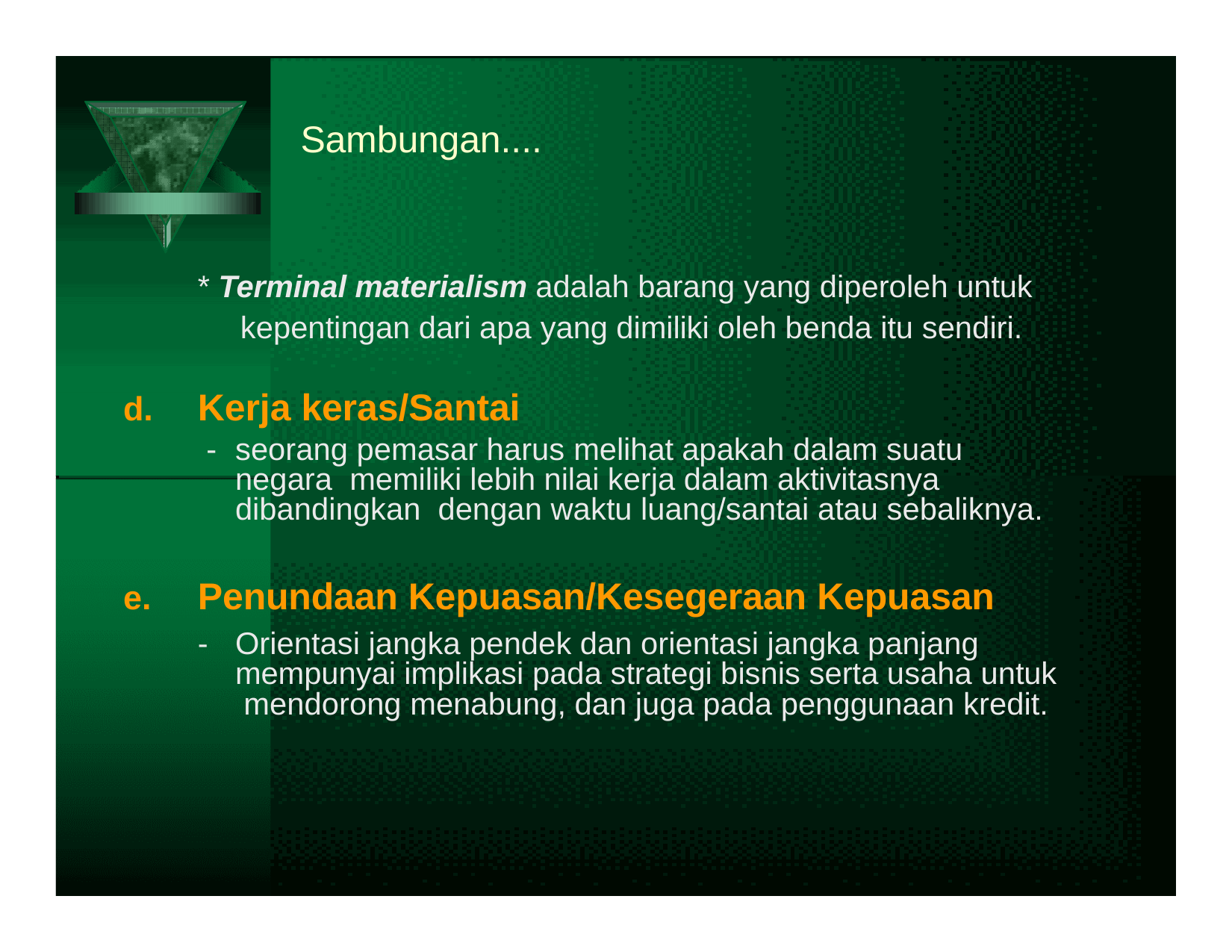

# Sambungan....

* Terminal materialism adalah barang yang diperoleh untuk  kepentingan dari apa yang dimiliki oleh benda itu sendiri.

Kerja keras/Santai
-	seorang pemasar harus melihat apakah dalam suatu negara  memiliki lebih nilai kerja dalam aktivitasnya dibandingkan  dengan waktu luang/santai atau sebaliknya.

Penundaan Kepuasan/Kesegeraan Kepuasan
-	Orientasi jangka pendek dan orientasi jangka panjang  mempunyai implikasi pada strategi bisnis serta usaha untuk  mendorong menabung, dan juga pada penggunaan kredit.